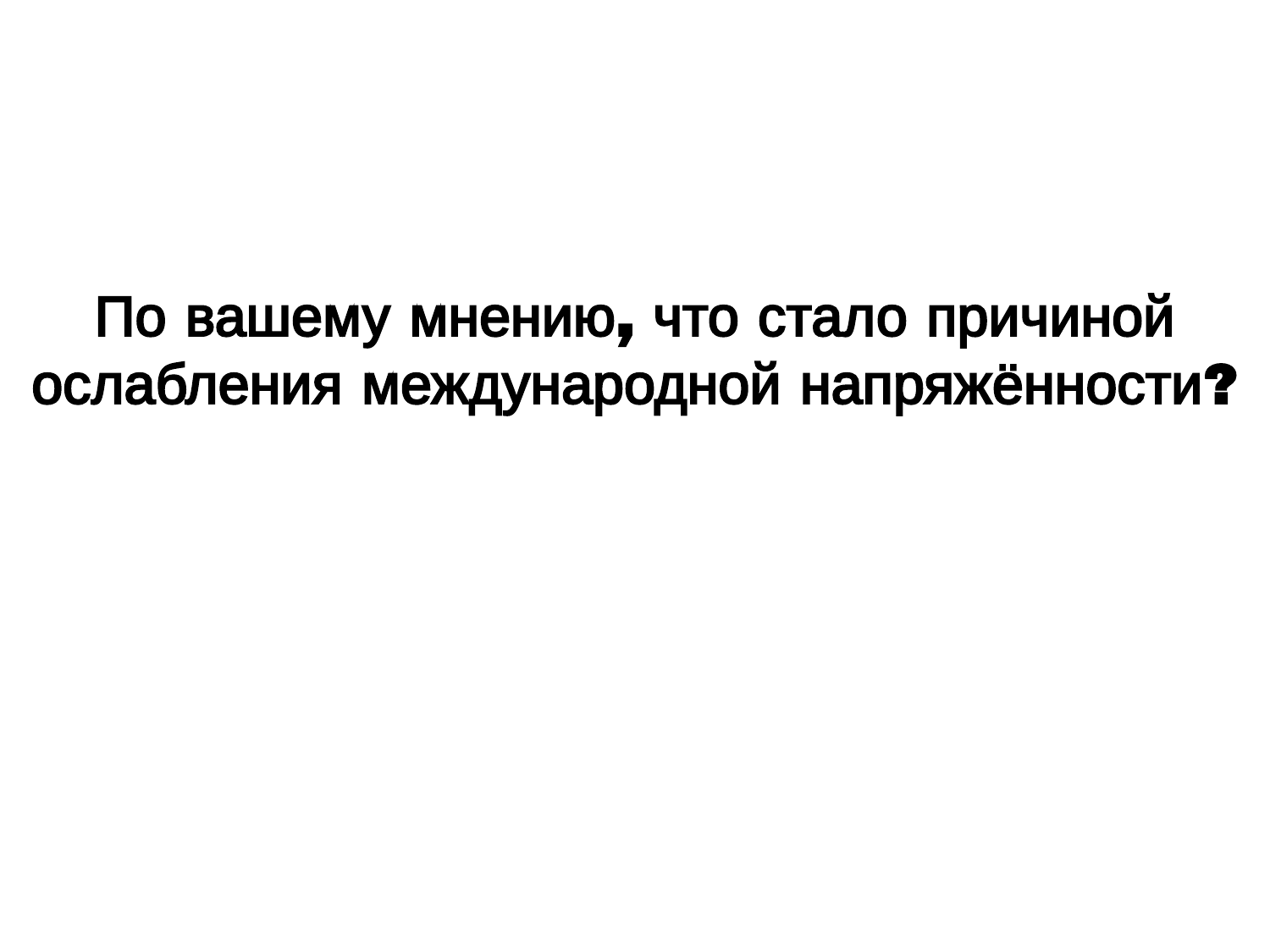

По вашему мнению, что стало причиной ослабления международной напряжённости?